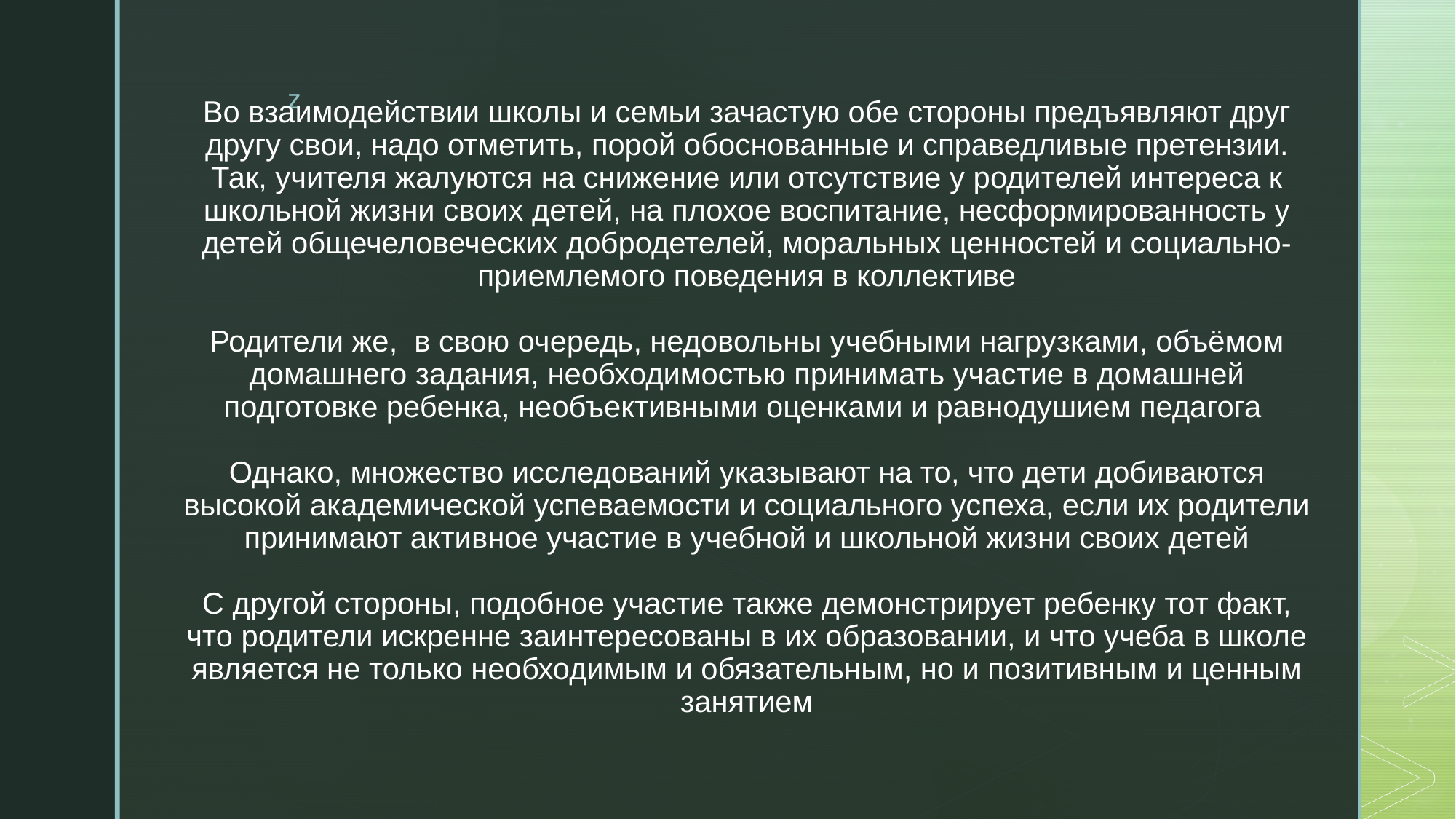

# Во взаимодействии школы и семьи зачастую обе стороны предъявляют друг другу свои, надо отметить, порой обоснованные и справедливые претензии. Так, учителя жалуются на снижение или отсутствие у родителей интереса к школьной жизни своих детей, на плохое воспитание, несформированность у детей общечеловеческих добродетелей, моральных ценностей и социально-приемлемого поведения в коллективе Родители же,  в свою очередь, недовольны учебными нагрузками, объёмом домашнего задания, необходимостью принимать участие в домашней подготовке ребенка, необъективными оценками и равнодушием педагога Однако, множество исследований указывают на то, что дети добиваются высокой академической успеваемости и социального успеха, если их родители принимают активное участие в учебной и школьной жизни своих детей С другой стороны, подобное участие также демонстрирует ребенку тот факт, что родители искренне заинтересованы в их образовании, и что учеба в школе является не только необходимым и обязательным, но и позитивным и ценным занятием